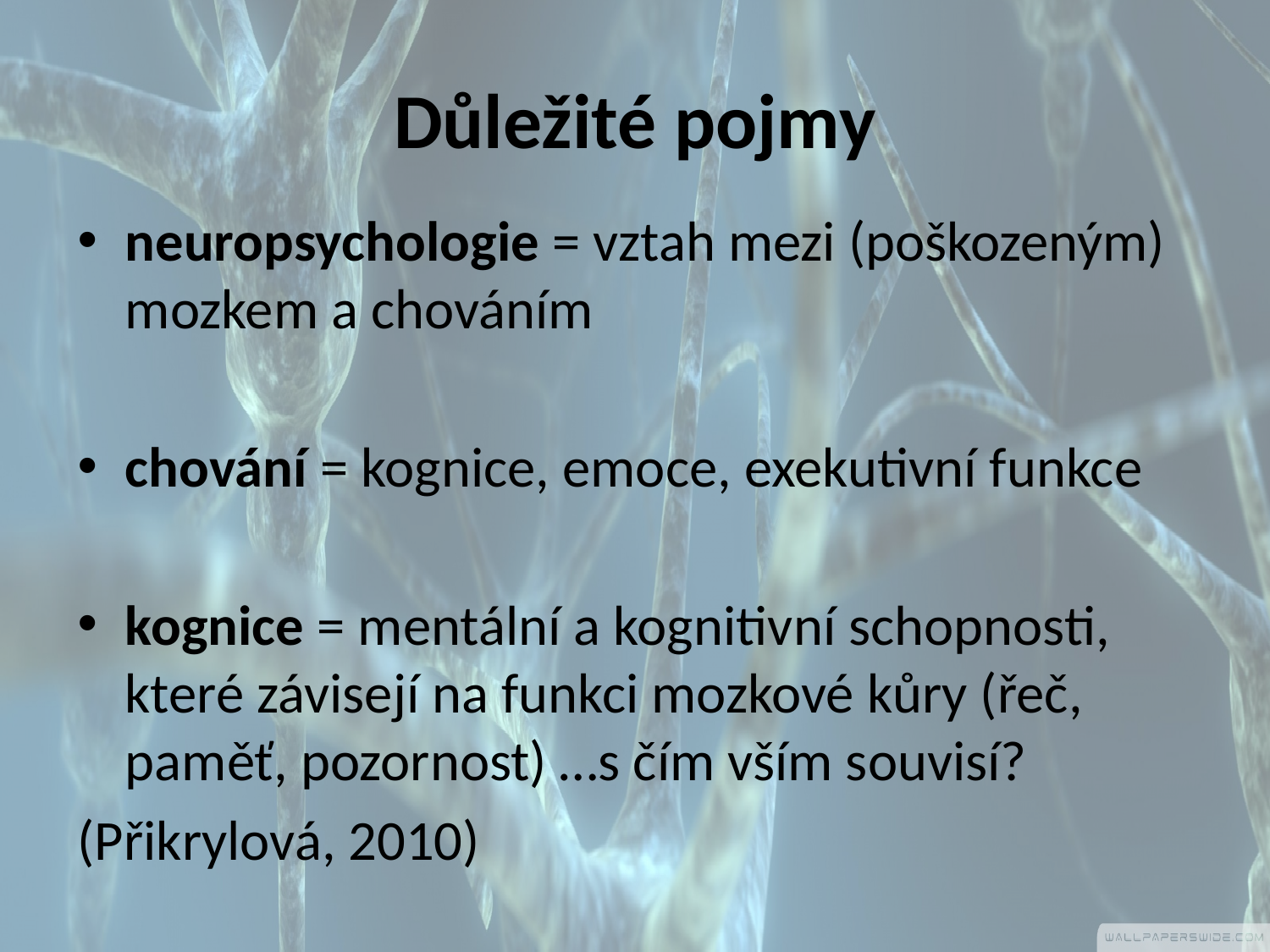

# Důležité pojmy
neuropsychologie = vztah mezi (poškozeným) mozkem a chováním

chování = kognice, emoce, exekutivní funkce

kognice = mentální a kognitivní schopnosti, které závisejí na funkci mozkové kůry (řeč, paměť, pozornost) …s čím vším souvisí?
(Přikrylová, 2010)